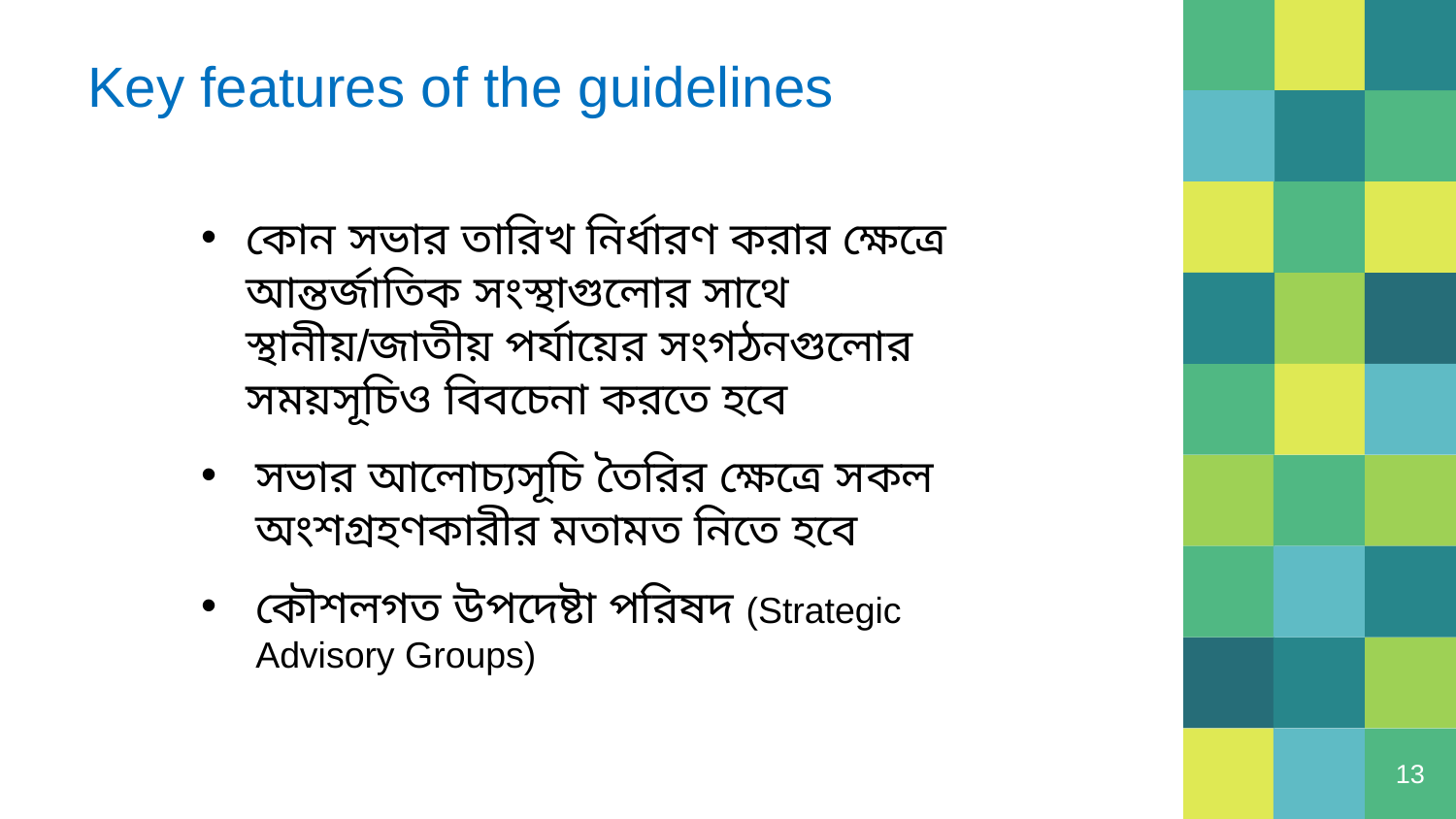

# Key features of the guidelines
কোন সভার তারিখ নির্ধারণ করার ক্ষেত্রে আন্তর্জাতিক সংস্থাগুলোর সাথে স্থানীয়/জাতীয় পর্যায়ের সংগঠনগুলোর সময়সূচিও বিবচেনা করতে হবে

সভার আলোচ্যসূচি তৈরির ক্ষেত্রে সকল অংশগ্রহণকারীর মতামত নিতে হবে

কৌশলগত উপদেষ্টা পরিষদ (Strategic Advisory Groups)

13